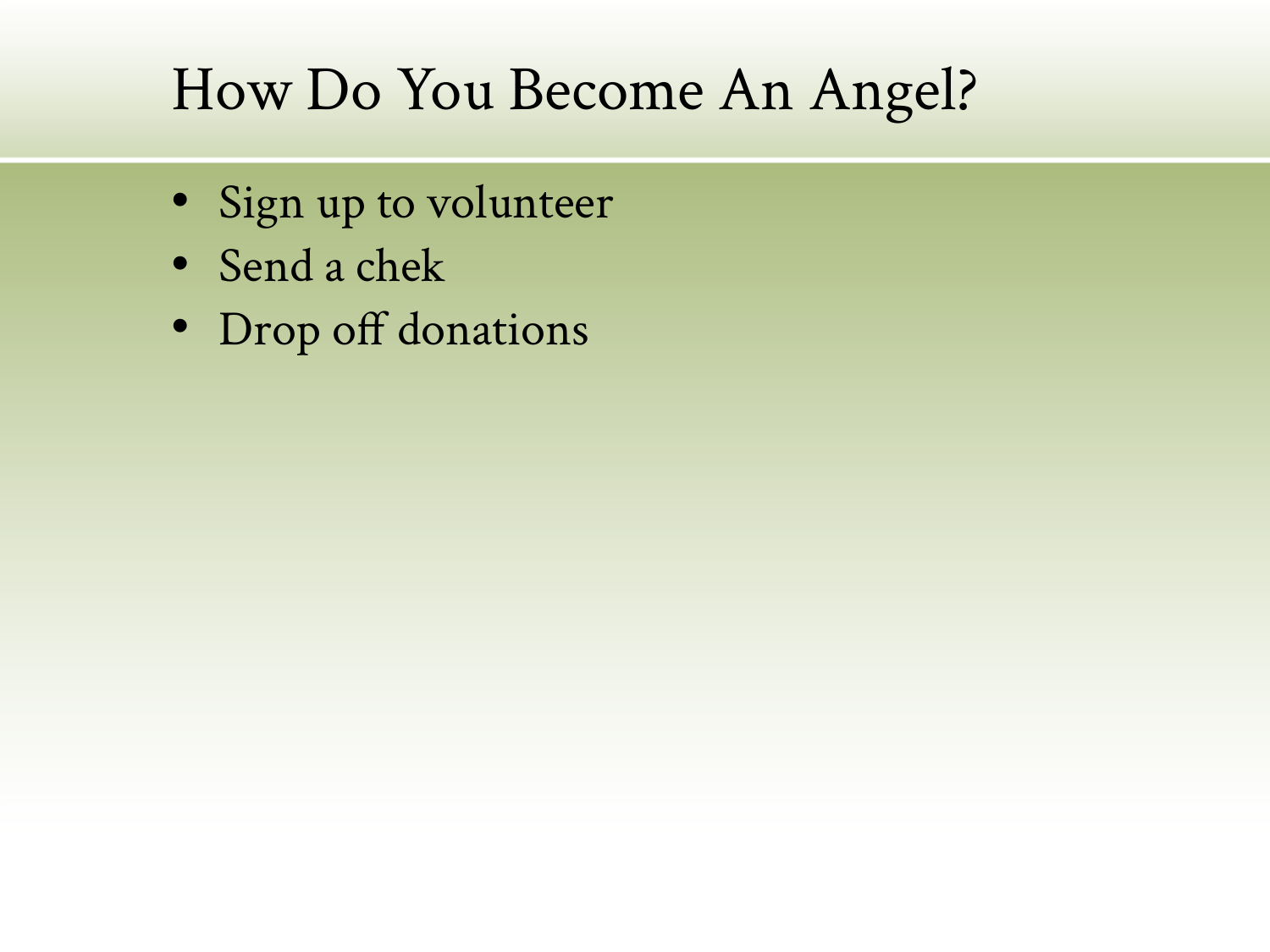

# How Do You Become An Angel?
Sign up to volunteer
Send a chek
Drop off donations